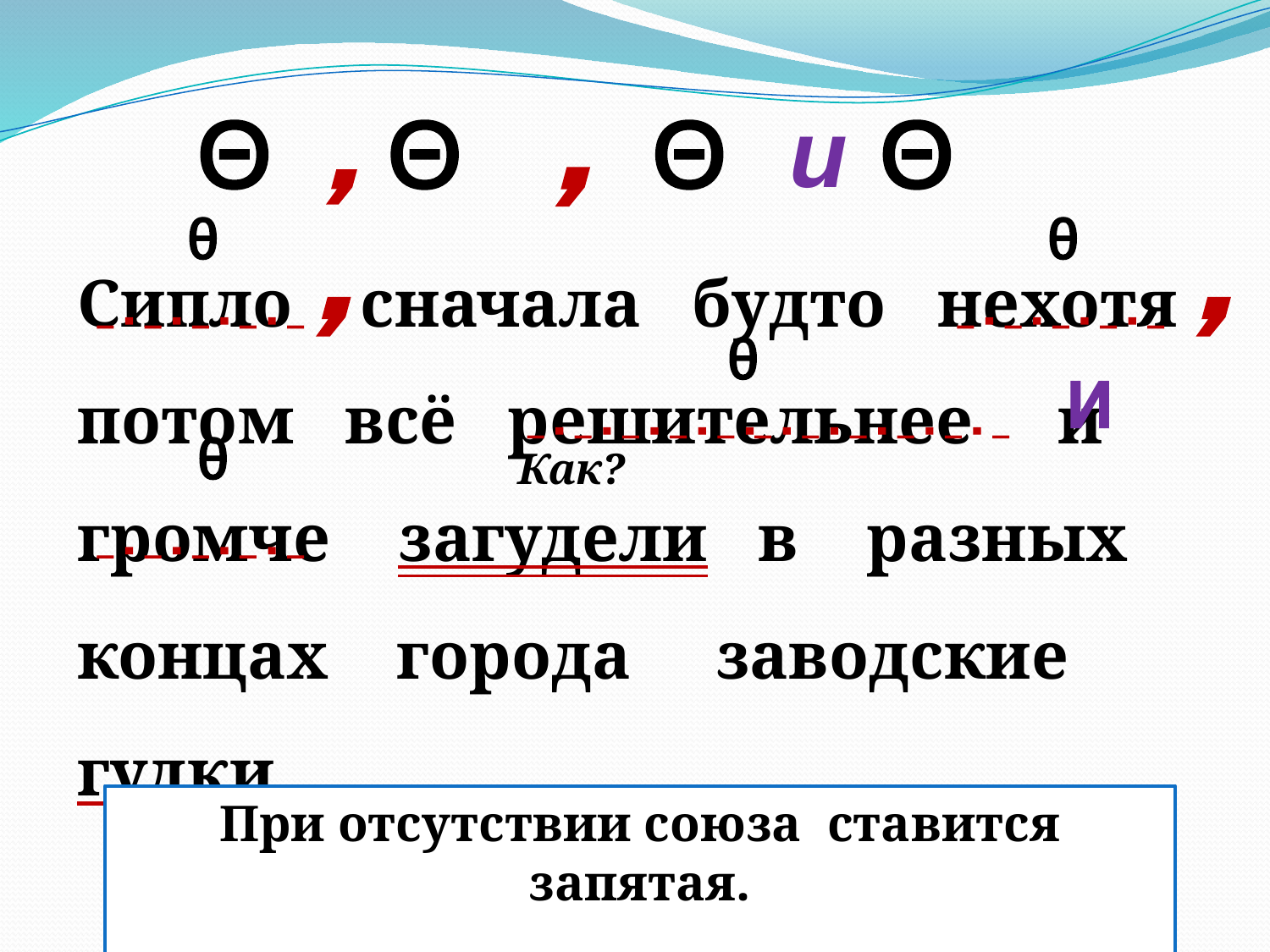

Θ  , Θ   ,  Θ  и Θ
θ
θ
Сипло    сначала   будто   нехотя потом   всё   решительнее     и громче    загудели   в    разных концах    города     заводские гудки.

,
,
_ . _ . _ . _ . _
_ . _ . _ . _ . _
θ
  и
_ . _ . _ . _ . _ ._ . _ . _ . _ . _ . _
θ
Как?
_ . _ . _ . _ . _
При отсутствии союза  ставится запятая.